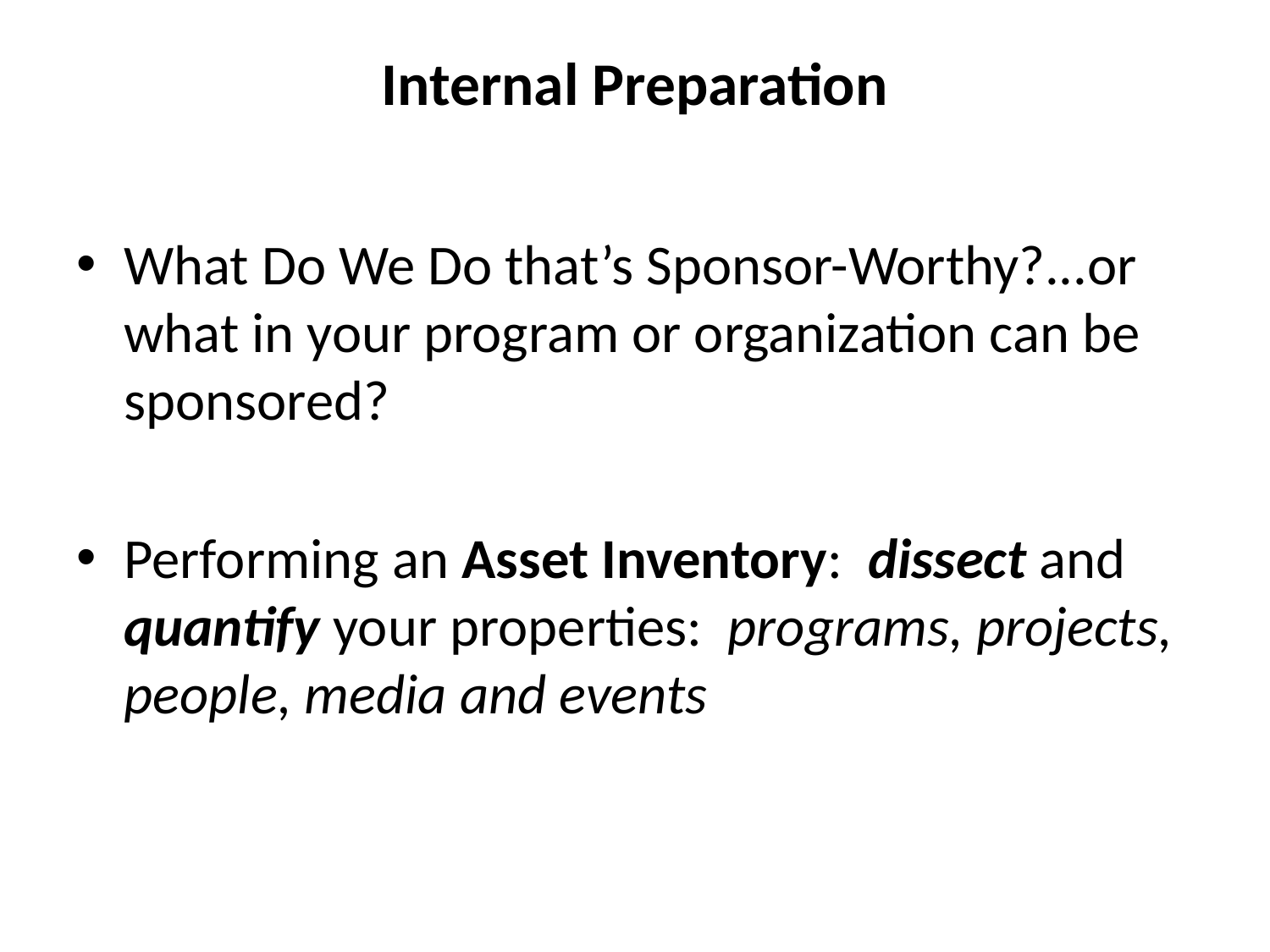

# Internal Preparation
What Do We Do that’s Sponsor-Worthy?...or what in your program or organization can be sponsored?

Performing an Asset Inventory:  dissect and quantify your properties:  programs, projects, people, media and events